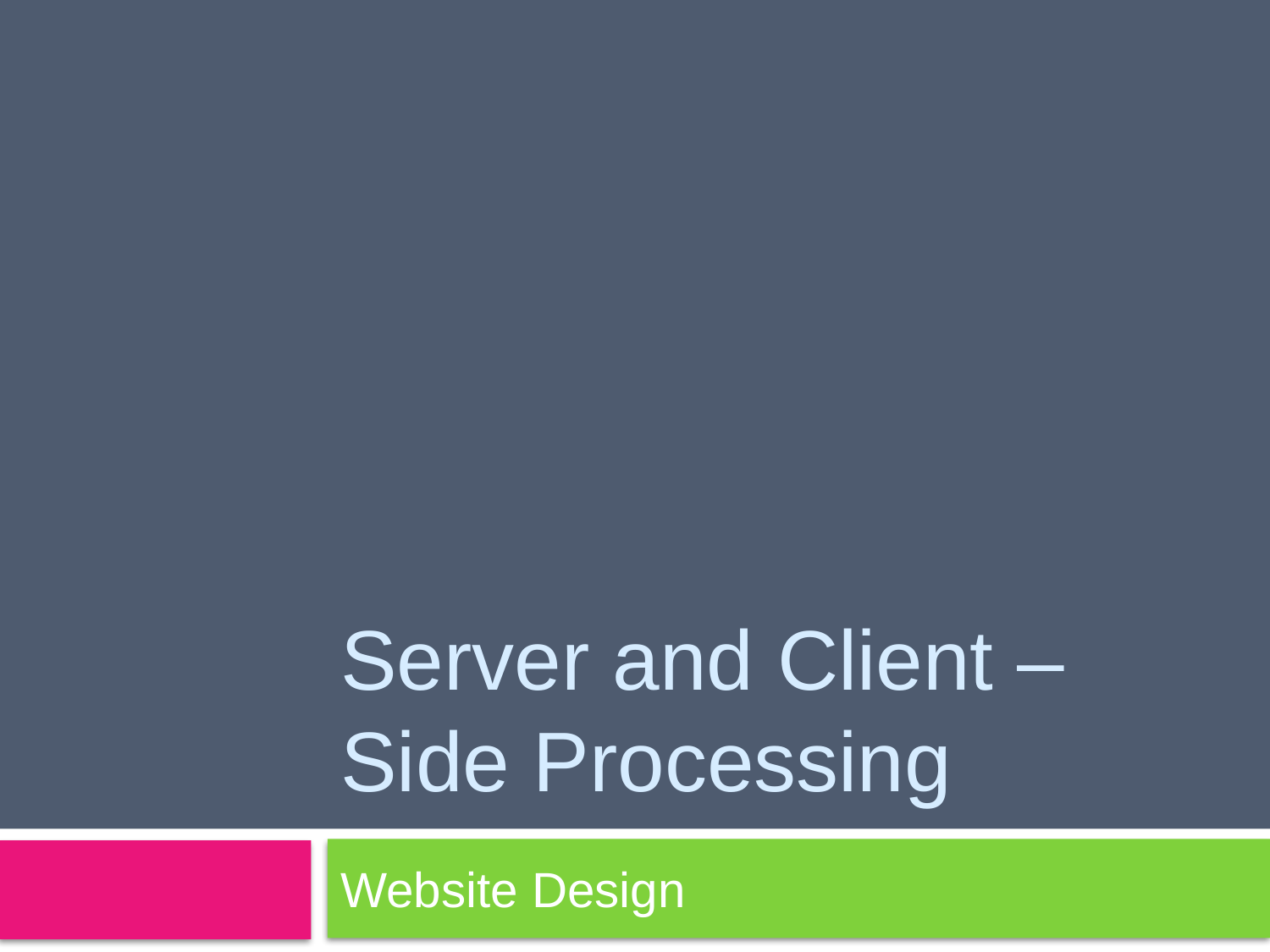

# Server and Client – Side Processing
Website Design